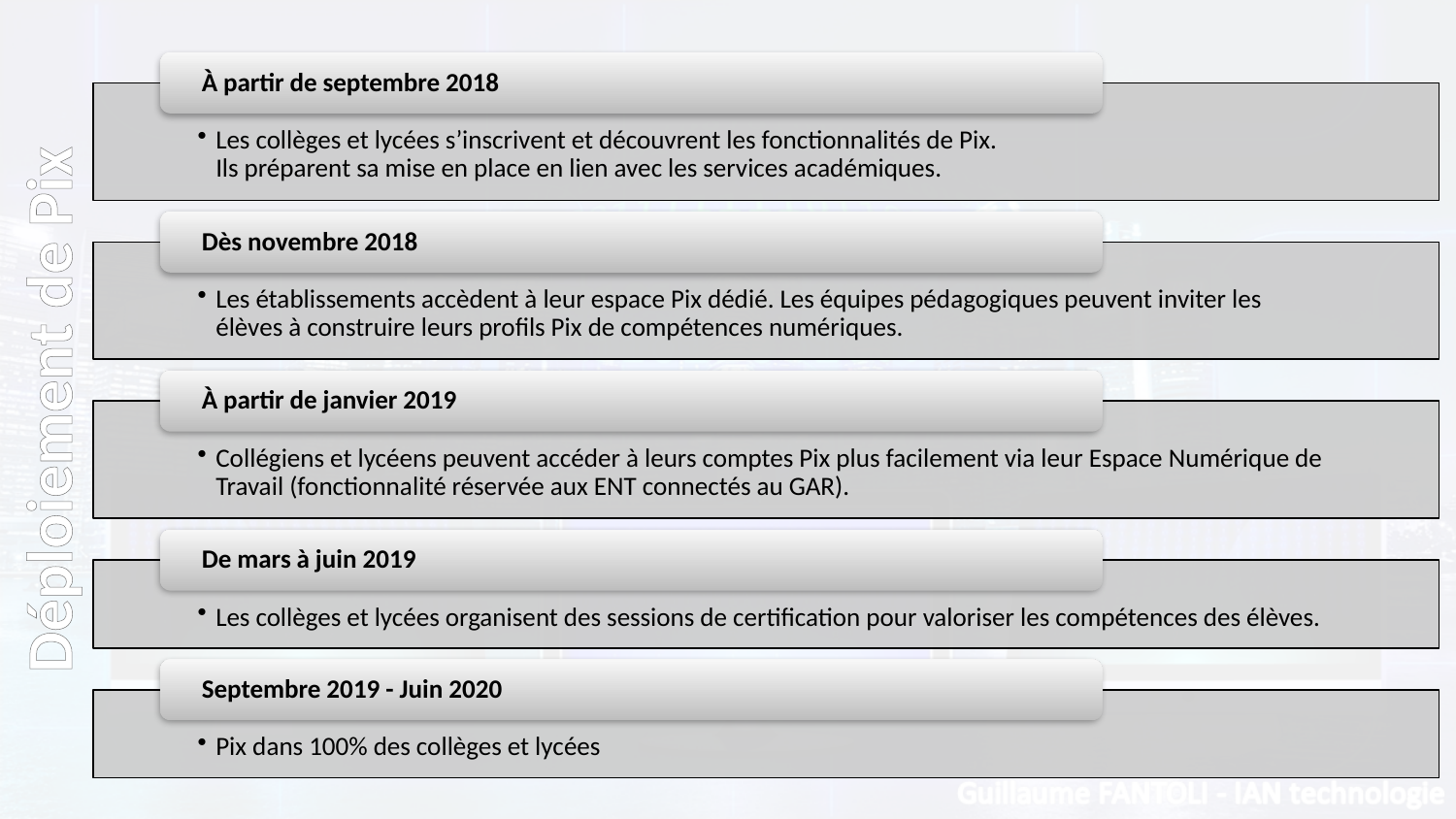

Les collèges et lycées s’inscrivent et découvrent les fonctionnalités de Pix.
Ils préparent sa mise en place en lien avec les services académiques.
À partir de septembre 2018
Les établissements accèdent à leur espace Pix dédié. Les équipes pédagogiques peuvent inviter les élèves à construire leurs profils Pix de compétences numériques.
Dès novembre 2018
Collégiens et lycéens peuvent accéder à leurs comptes Pix plus facilement via leur Espace Numérique de Travail (fonctionnalité réservée aux ENT connectés au GAR).
À partir de janvier 2019
Les collèges et lycées organisent des sessions de certification pour valoriser les compétences des élèves.
De mars à juin 2019
Pix dans 100% des collèges et lycées
Septembre 2019 - Juin 2020
Déploiement de Pix